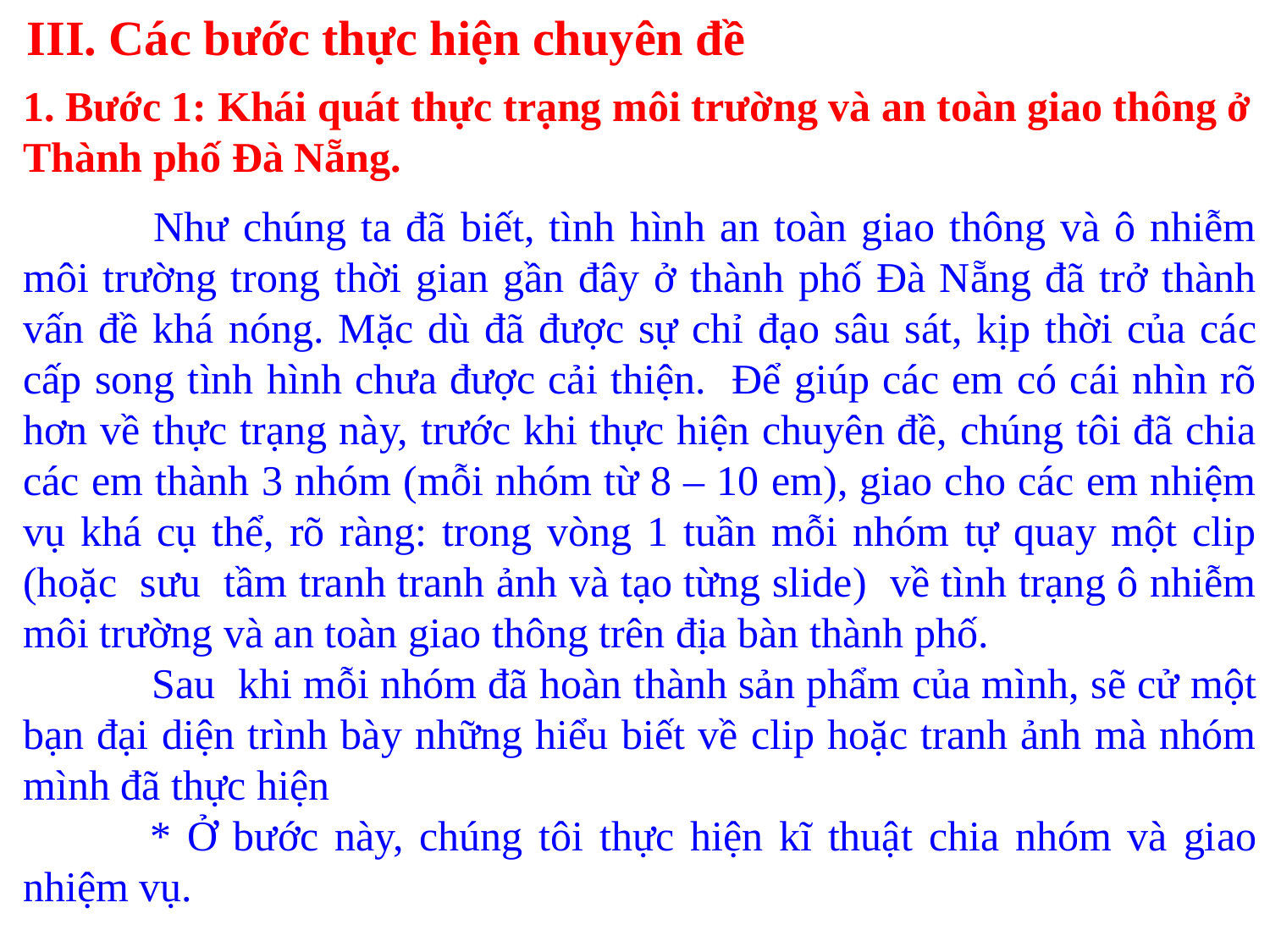

III. Các bước thực hiện chuyên đề
1. Bước 1: Khái quát thực trạng môi trường và an toàn giao thông ở Thành phố Đà Nẵng.
 	Như chúng ta đã biết, tình hình an toàn giao thông và ô nhiễm môi trường trong thời gian gần đây ở thành phố Đà Nẵng đã trở thành vấn đề khá nóng. Mặc dù đã được sự chỉ đạo sâu sát, kịp thời của các cấp song tình hình chưa được cải thiện.  Để giúp các em có cái nhìn rõ hơn về thực trạng này, trước khi thực hiện chuyên đề, chúng tôi đã chia các em thành 3 nhóm (mỗi nhóm từ 8 – 10 em), giao cho các em nhiệm vụ khá cụ thể, rõ ràng: trong vòng 1 tuần mỗi nhóm tự quay một clip (hoặc  sưu  tầm tranh tranh ảnh và tạo từng slide)  về tình trạng ô nhiễm môi trường và an toàn giao thông trên địa bàn thành phố.
   	Sau  khi mỗi nhóm đã hoàn thành sản phẩm của mình, sẽ cử một bạn đại diện trình bày những hiểu biết về clip hoặc tranh ảnh mà nhóm mình đã thực hiện
	* Ở bước này, chúng tôi thực hiện kĩ thuật chia nhóm và giao nhiệm vụ.